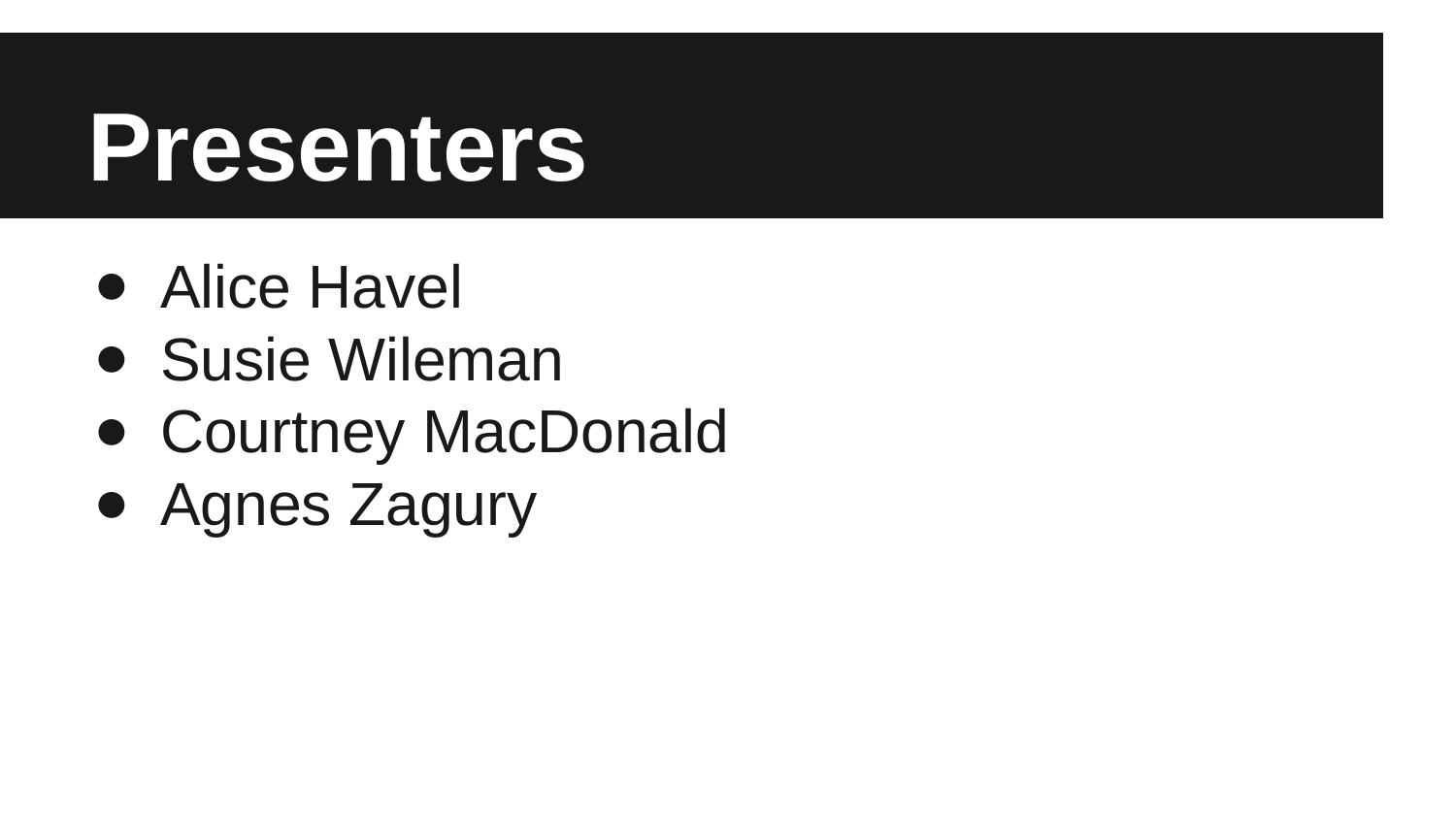

# Presenters
Alice Havel
Susie Wileman
Courtney MacDonald
Agnes Zagury